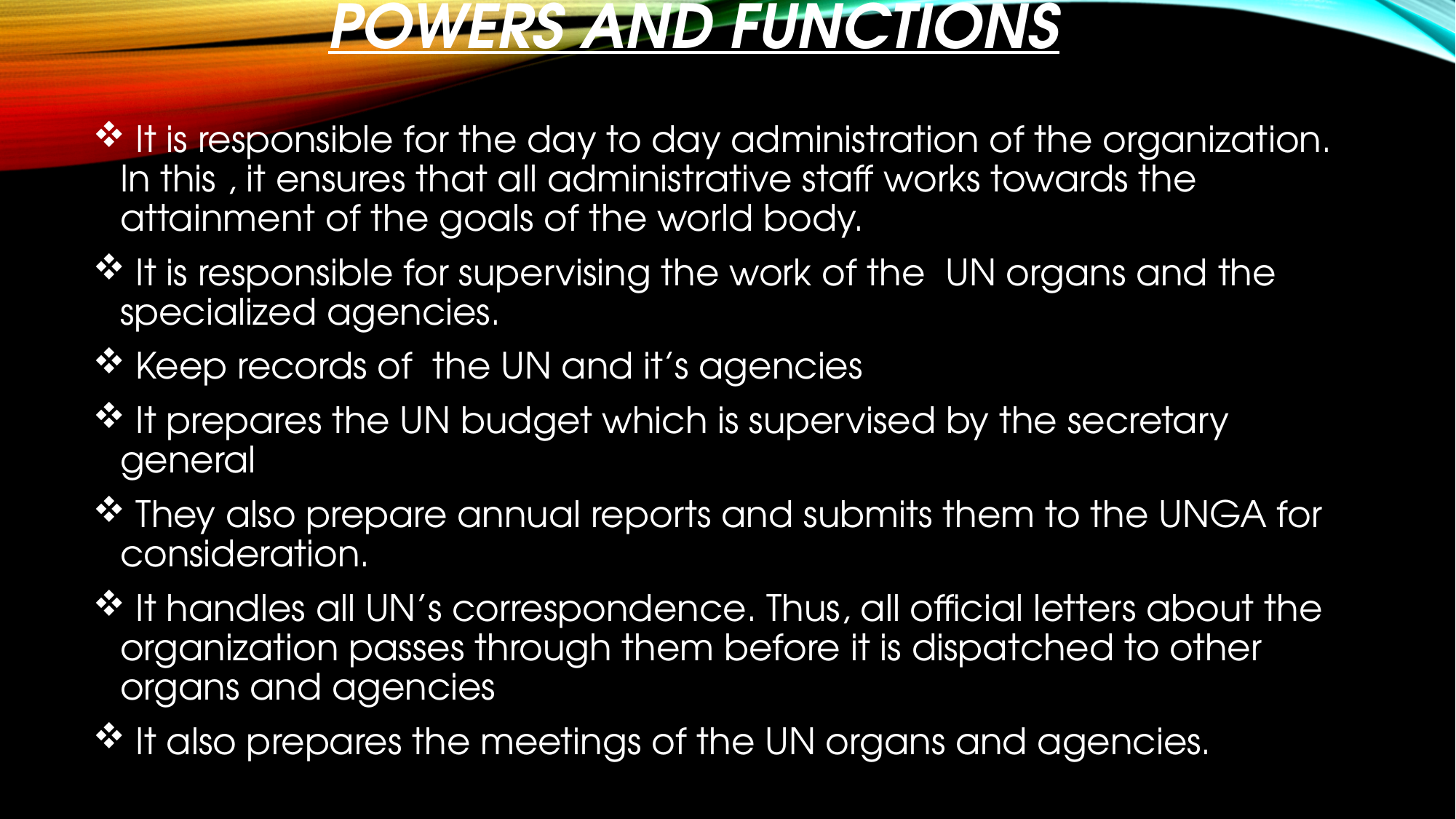

# POWERS AND FUNCTIONS
 It is responsible for the day to day administration of the organization. In this , it ensures that all administrative staff works towards the attainment of the goals of the world body.
 It is responsible for supervising the work of the  UN organs and the specialized agencies.
 Keep records of  the UN and it’s agencies
 It prepares the UN budget which is supervised by the secretary general
 They also prepare annual reports and submits them to the UNGA for consideration.
 It handles all UN’s correspondence. Thus, all official letters about the organization passes through them before it is dispatched to other organs and agencies
 It also prepares the meetings of the UN organs and agencies.